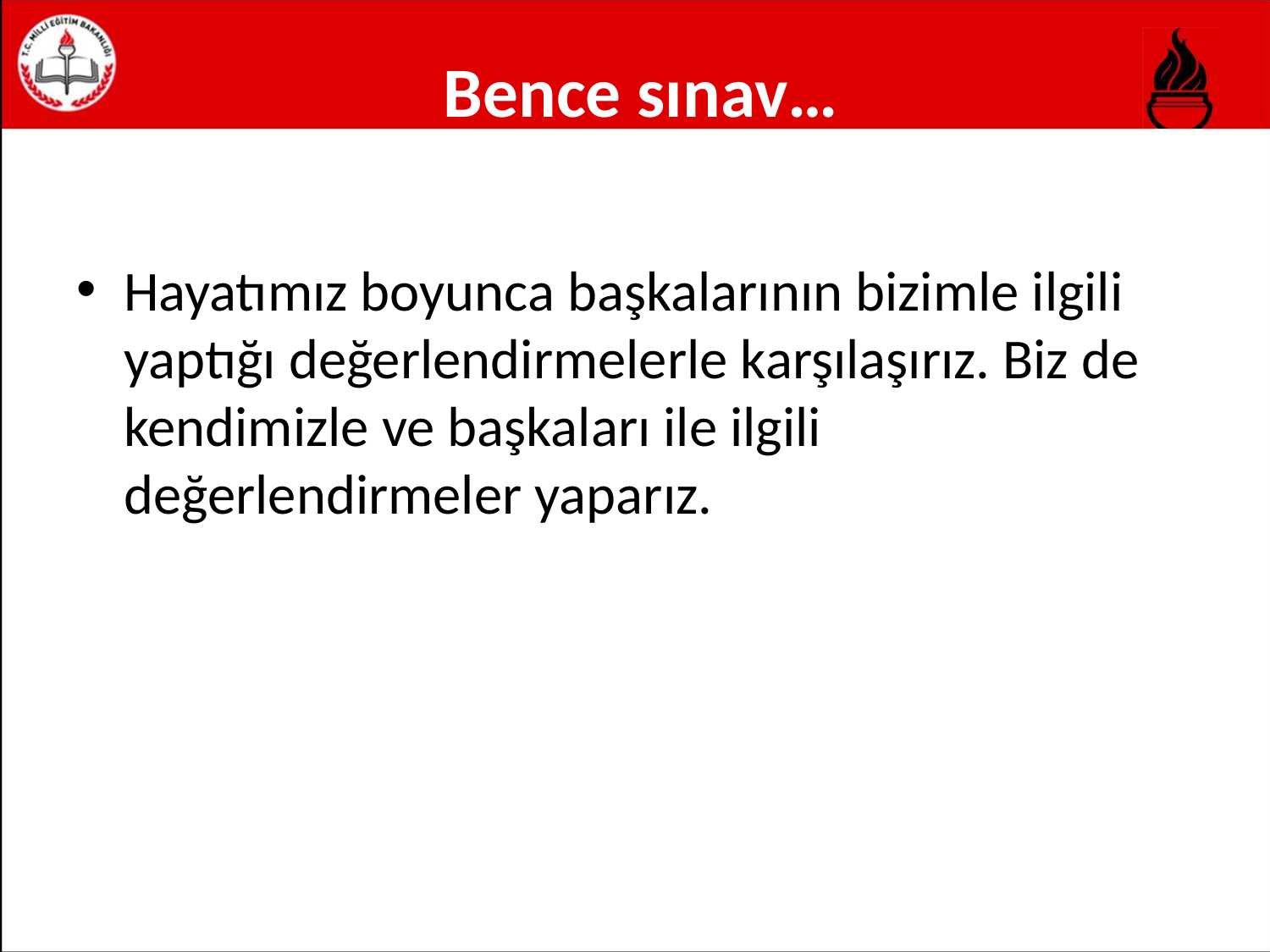

# Bence sınav…
Hayatımız boyunca başkalarının bizimle ilgili yaptığı değerlendirmelerle karşılaşırız. Biz de kendimizle ve başkaları ile ilgili değerlendirmeler yaparız.